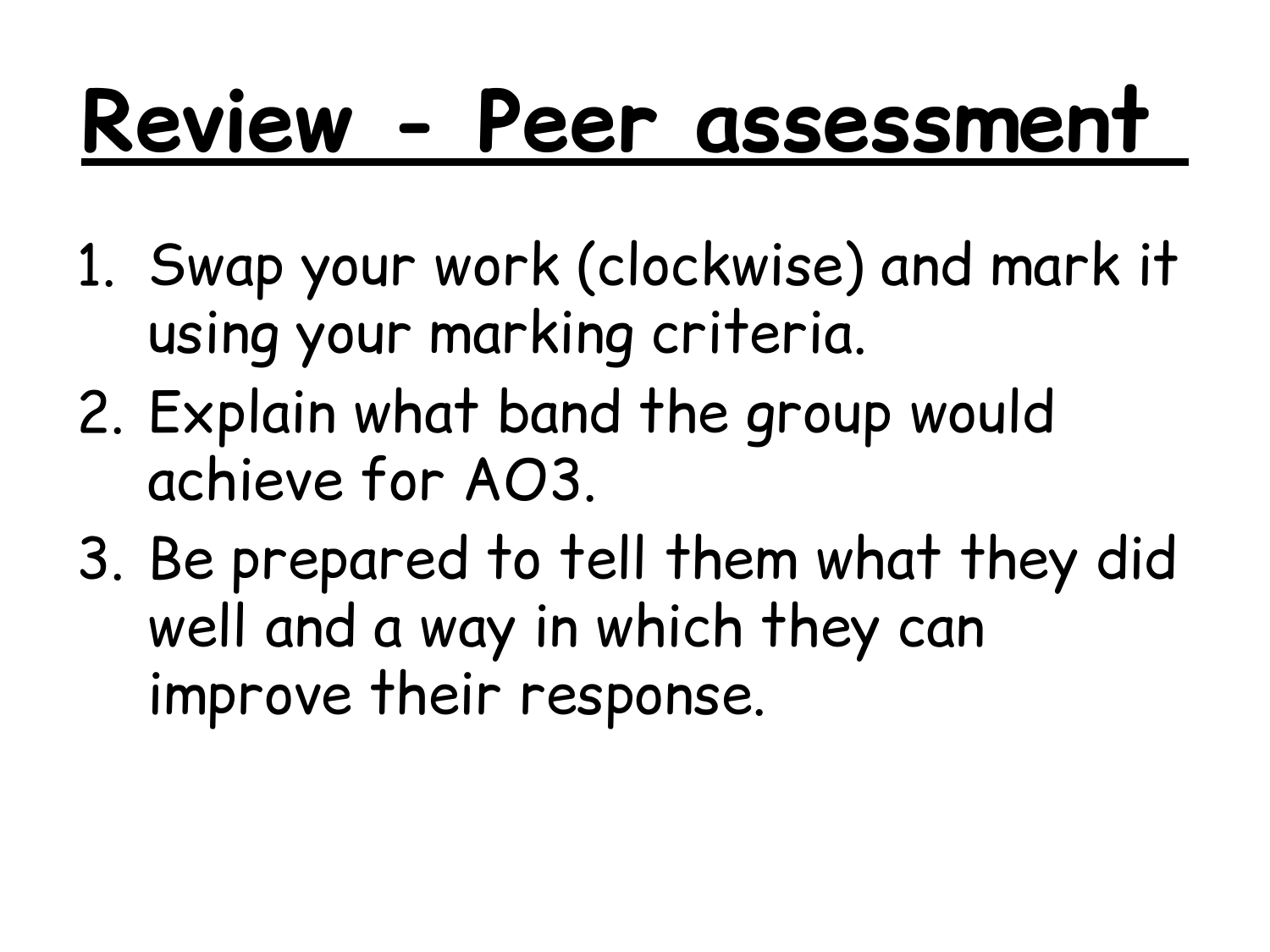

# Review - Peer assessment
Swap your work (clockwise) and mark it using your marking criteria.
Explain what band the group would achieve for AO3.
Be prepared to tell them what they did well and a way in which they can improve their response.